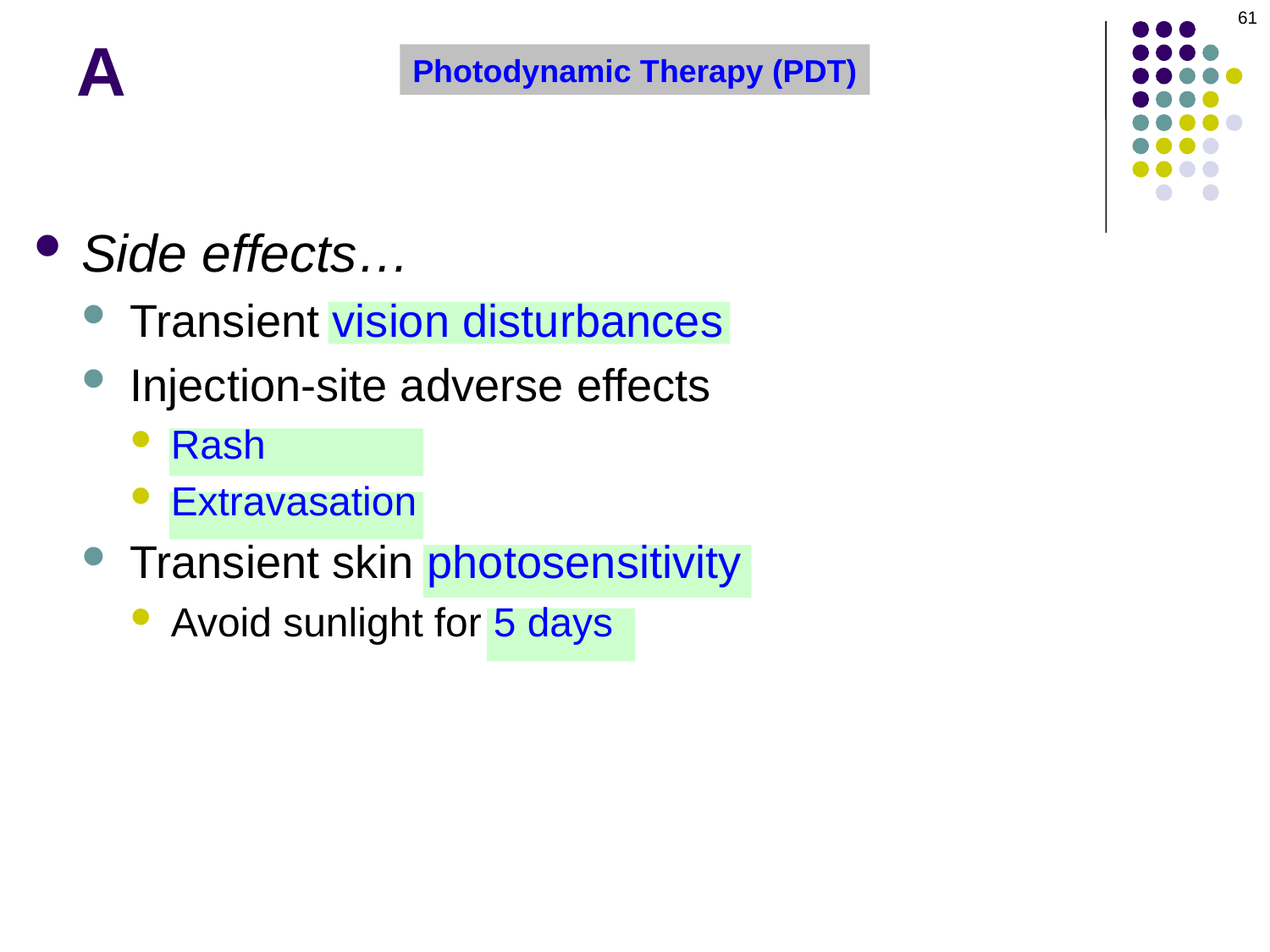

61
# A
Photodynamic Therapy (PDT)
Side effects…
Transient vision disturbances
Injection-site adverse effects
Rash
Extravasation
Transient skin photosensitivity
Avoid sunlight for 5 days